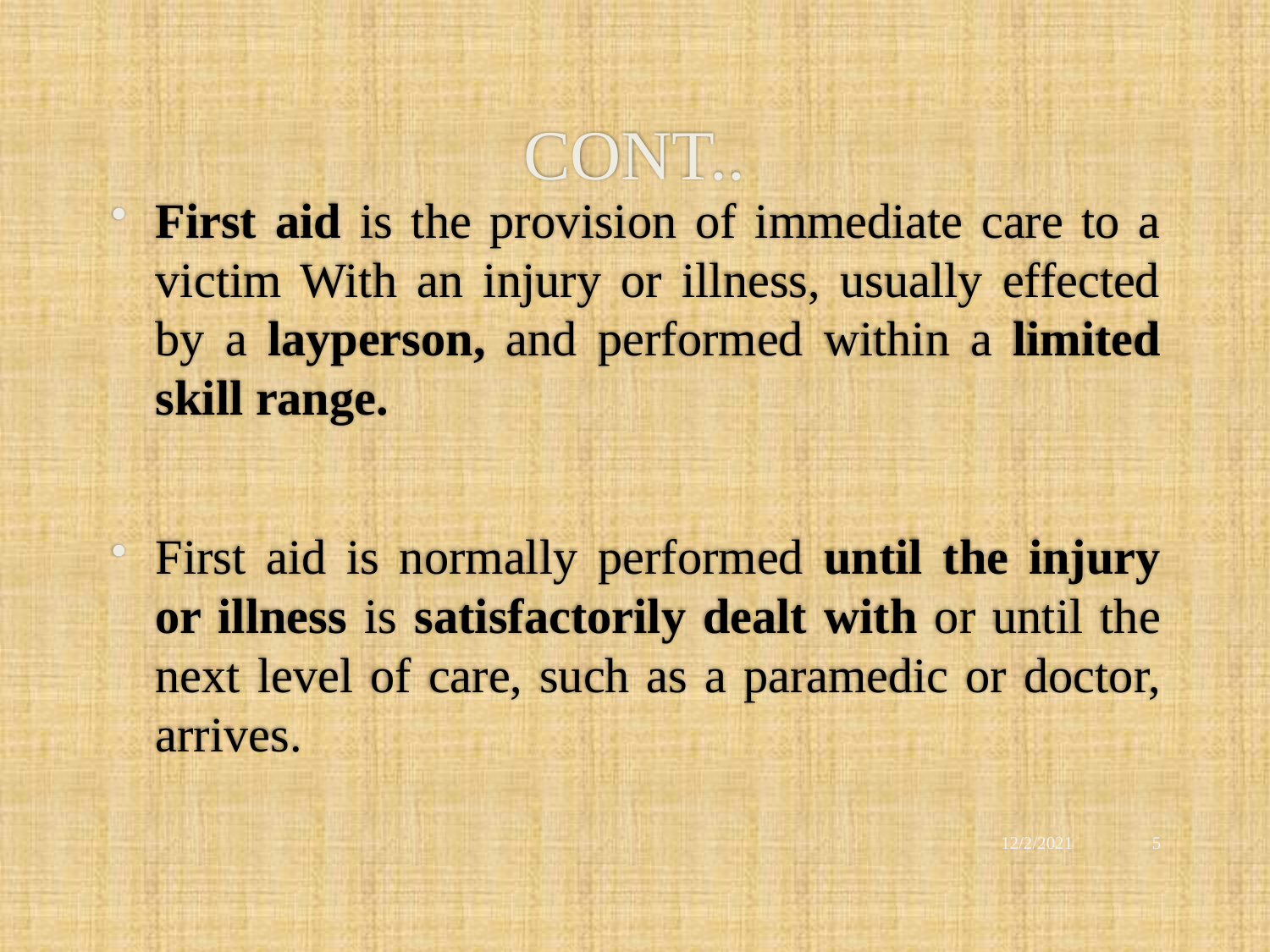

# CONT..
First aid is the provision of immediate care to a victim With an injury or illness, usually effected by a layperson, and performed within a limited skill range.

First aid is normally performed until the injury or illness is satisfactorily dealt with or until the next level of care, such as a paramedic or doctor, arrives.

12/2/2021
5